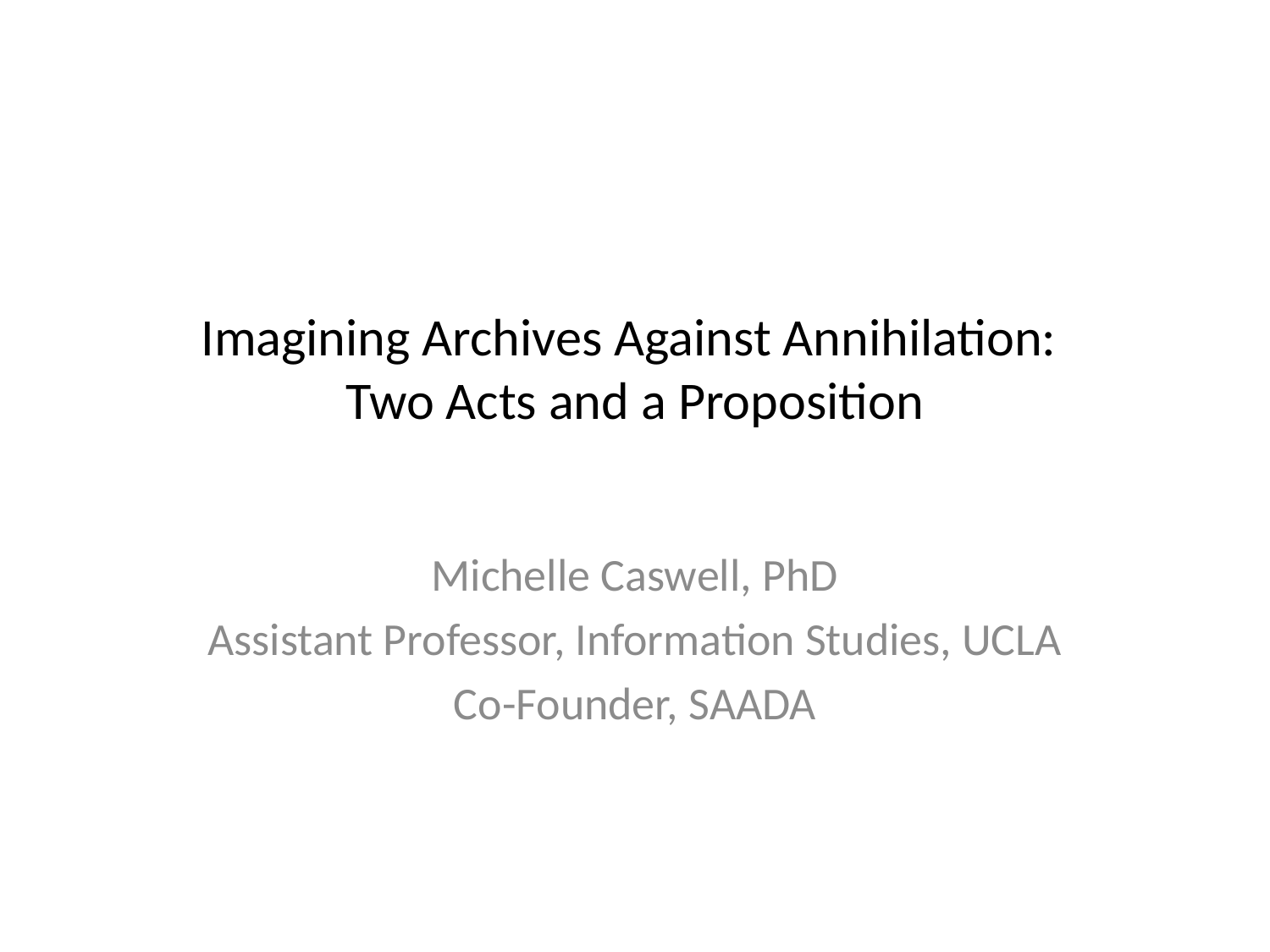

# Imagining Archives Against Annihilation: Two Acts and a Proposition
Michelle Caswell, PhD
Assistant Professor, Information Studies, UCLA
Co-Founder, SAADA